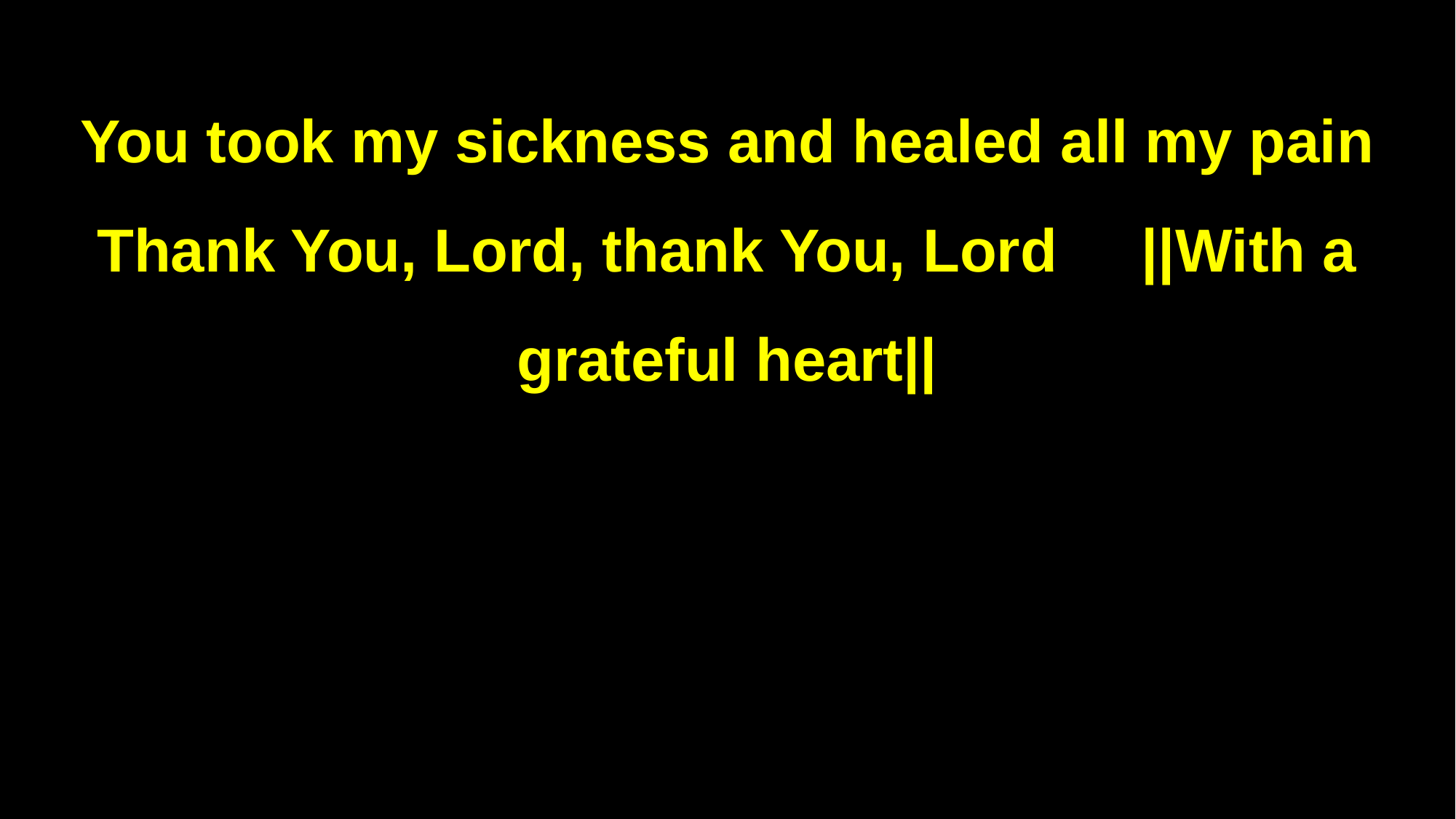

You took my sickness and healed all my pain
Thank You, Lord, thank You, Lord     ||With a grateful heart||